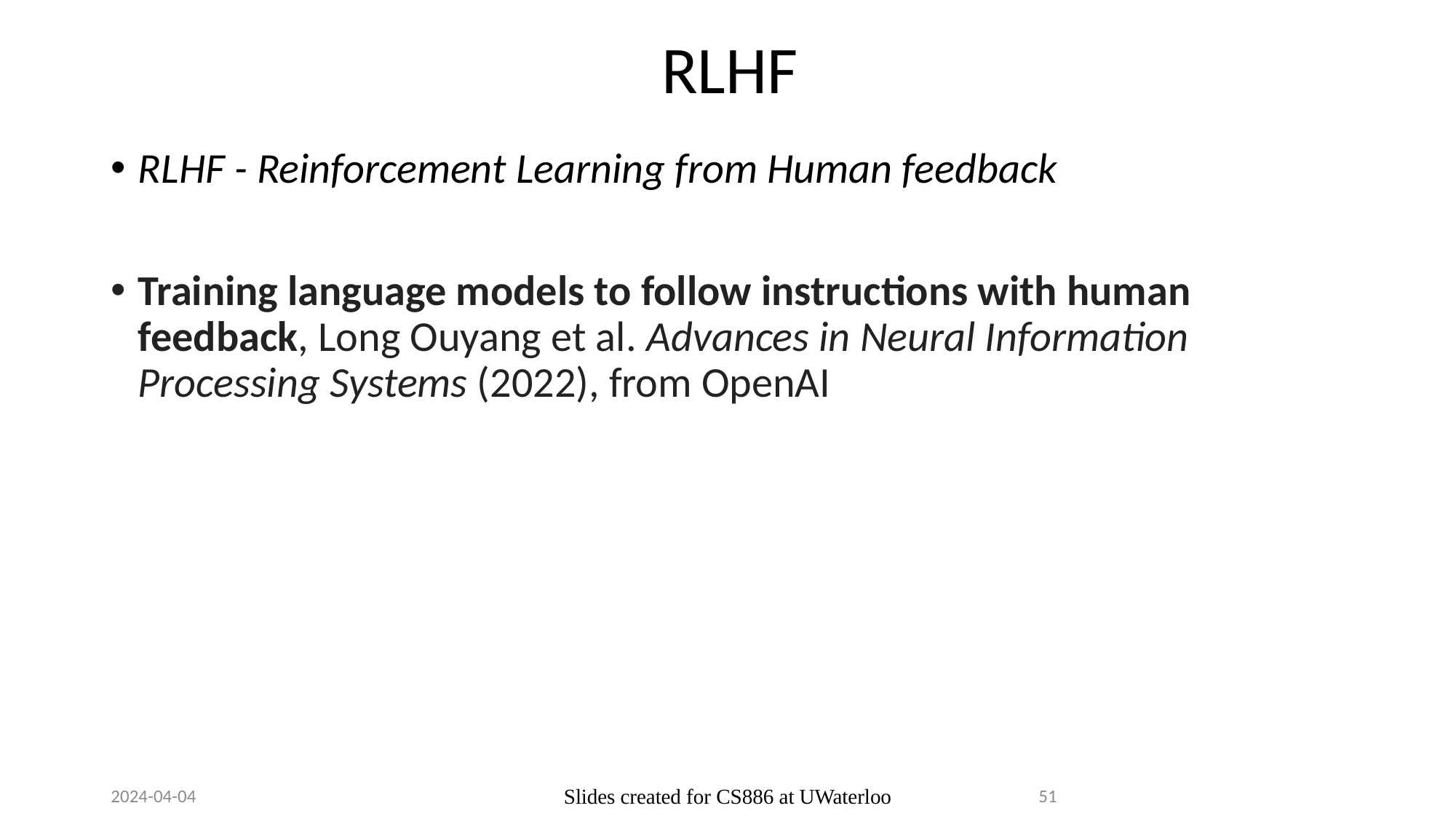

# RLHF
RLHF - Reinforcement Learning from Human feedback

Training language models to follow instructions with human feedback, Long Ouyang et al. Advances in Neural Information Processing Systems (2022), from OpenAI
2024-04-04
Slides created for CS886 at UWaterloo
51